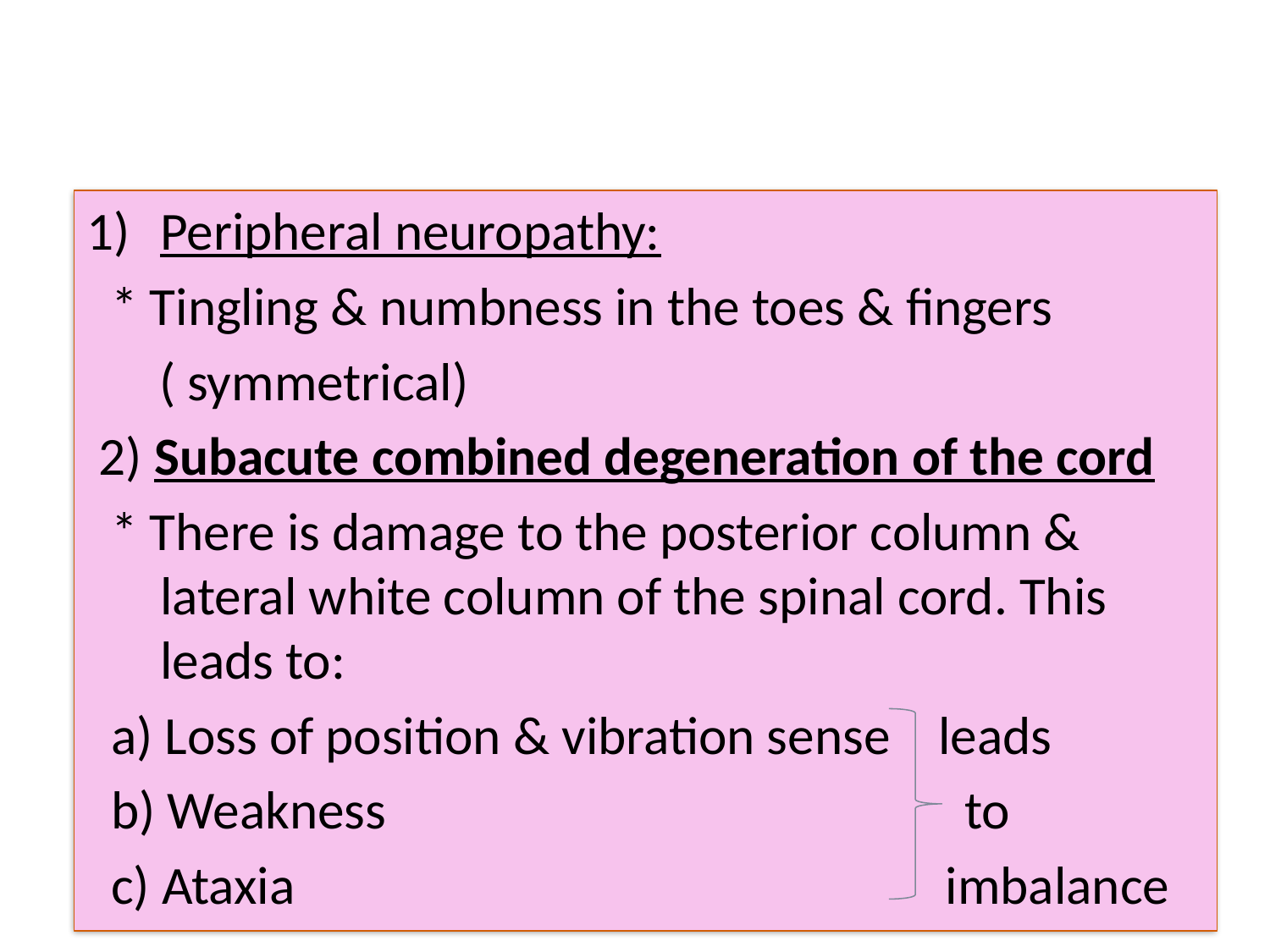

#
Peripheral neuropathy:
  * Tingling & numbness in the toes & fingers
      ( symmetrical)
 2) Subacute combined degeneration of the cord
  * There is damage to the posterior column &  lateral white column of the spinal cord. This leads to:
  a) Loss of position & vibration sense    leads
  b) Weakness                                                to
  c) Ataxia                                                      imbalance